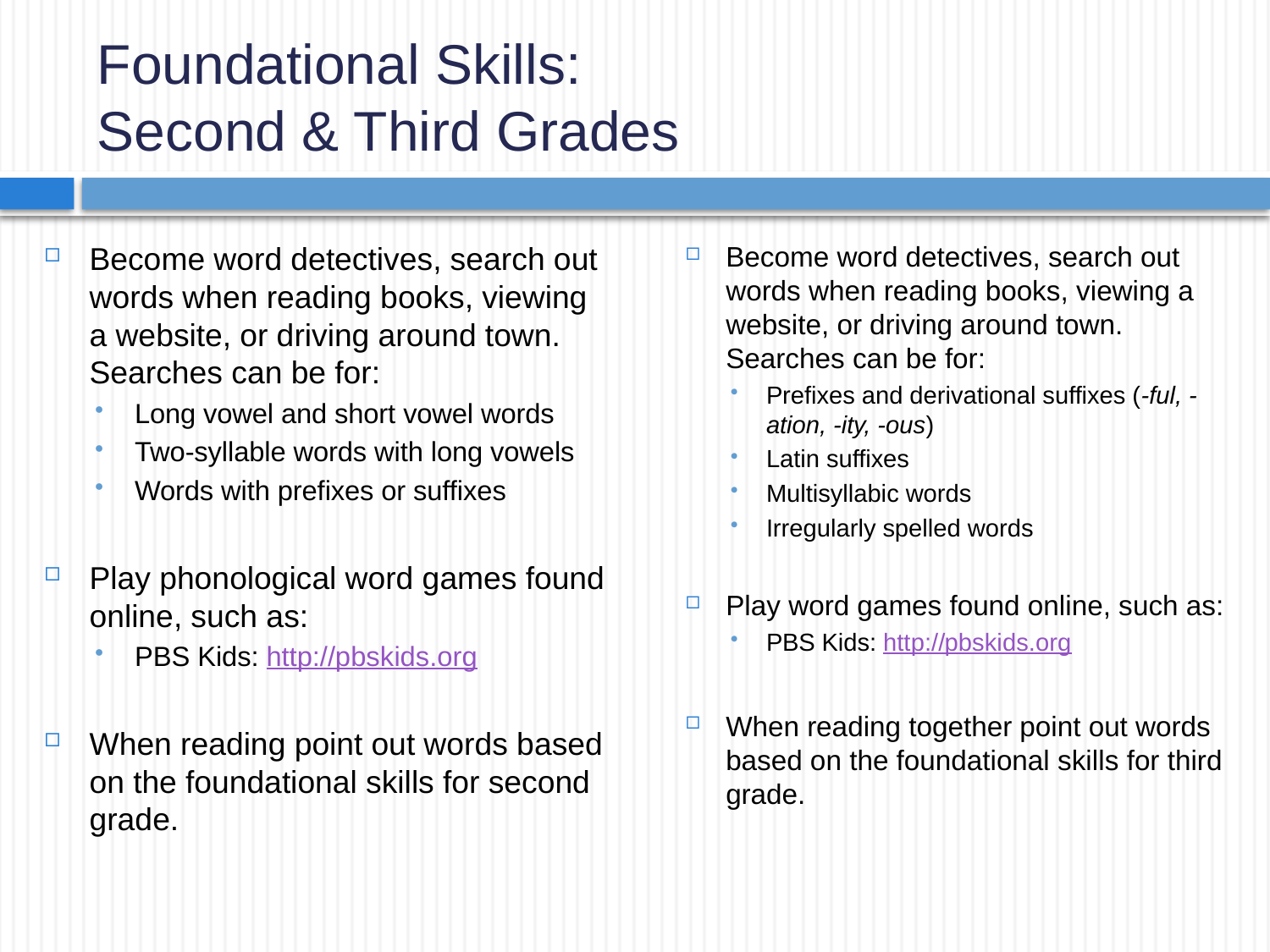

# Foundational Skills: Second & Third Grades
Become word detectives, search out words when reading books, viewing a website, or driving around town. Searches can be for:
Long vowel and short vowel words
Two-syllable words with long vowels
Words with prefixes or suffixes

Play phonological word games found online, such as:
PBS Kids: http://pbskids.org

When reading point out words based on the foundational skills for second grade.
Become word detectives, search out words when reading books, viewing a website, or driving around town. Searches can be for:
Prefixes and derivational suffixes (-ful, -ation, -ity, -ous)
Latin suffixes
Multisyllabic words
Irregularly spelled words

Play word games found online, such as:
PBS Kids: http://pbskids.org

When reading together point out words based on the foundational skills for third grade.